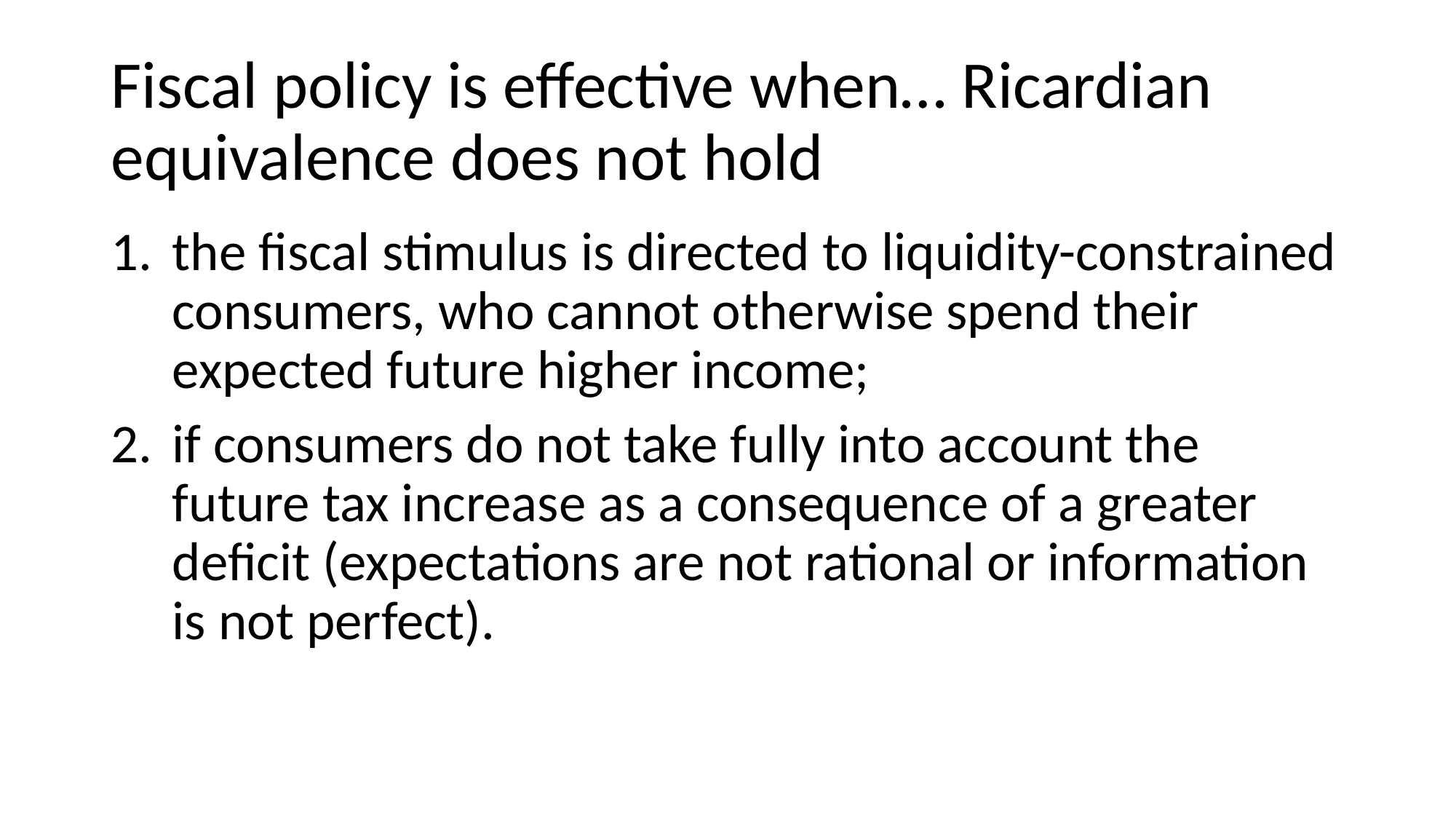

# Fiscal policy is effective when… Ricardian equivalence does not hold
the fiscal stimulus is directed to liquidity-constrained consumers, who cannot otherwise spend their expected future higher income;
if consumers do not take fully into account the future tax increase as a consequence of a greater deficit (expectations are not rational or information is not perfect).